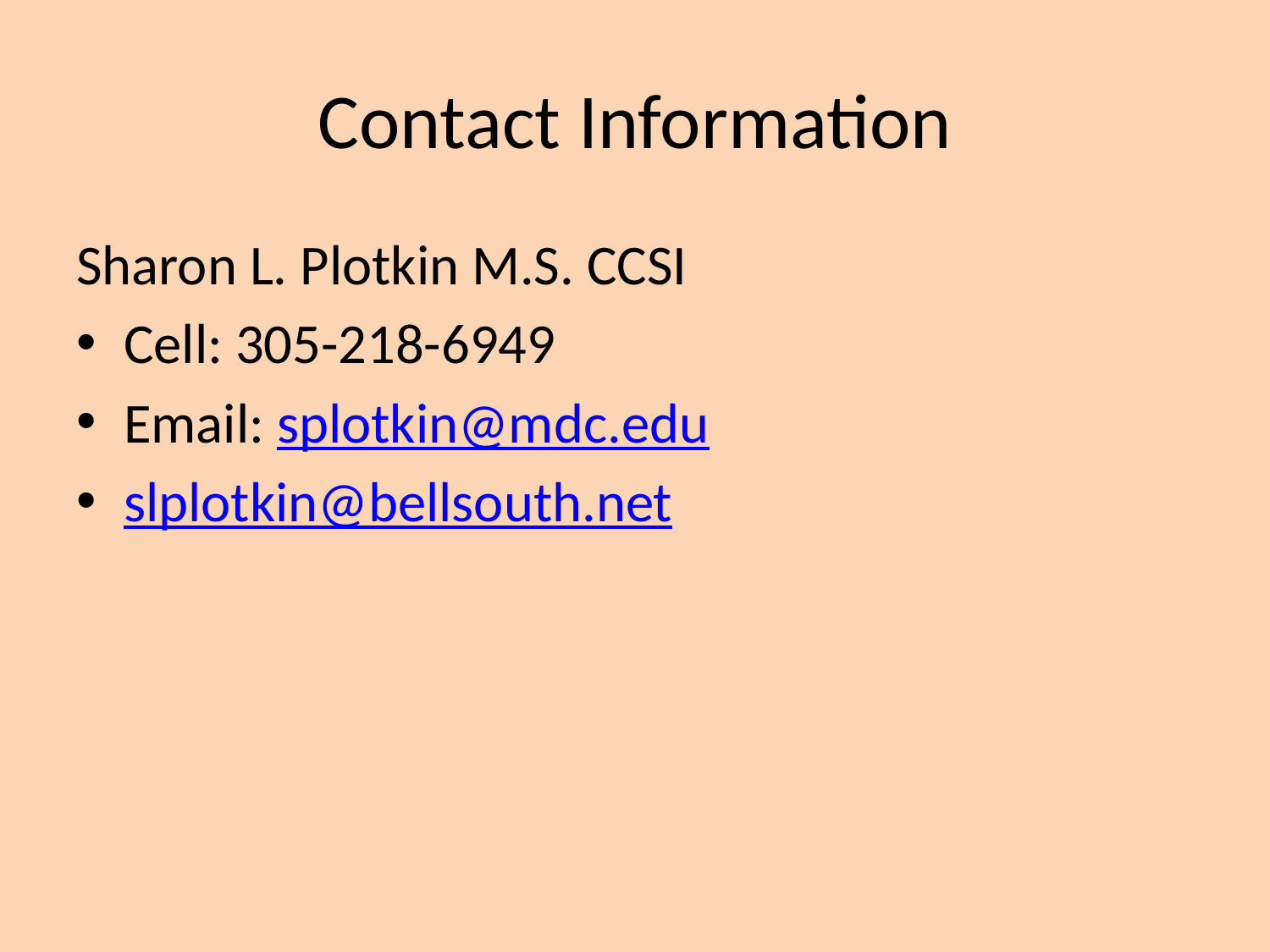

# Contact Information
Sharon L. Plotkin M.S. CCSI
Cell: 305-218-6949
Email: splotkin@mdc.edu
slplotkin@bellsouth.net